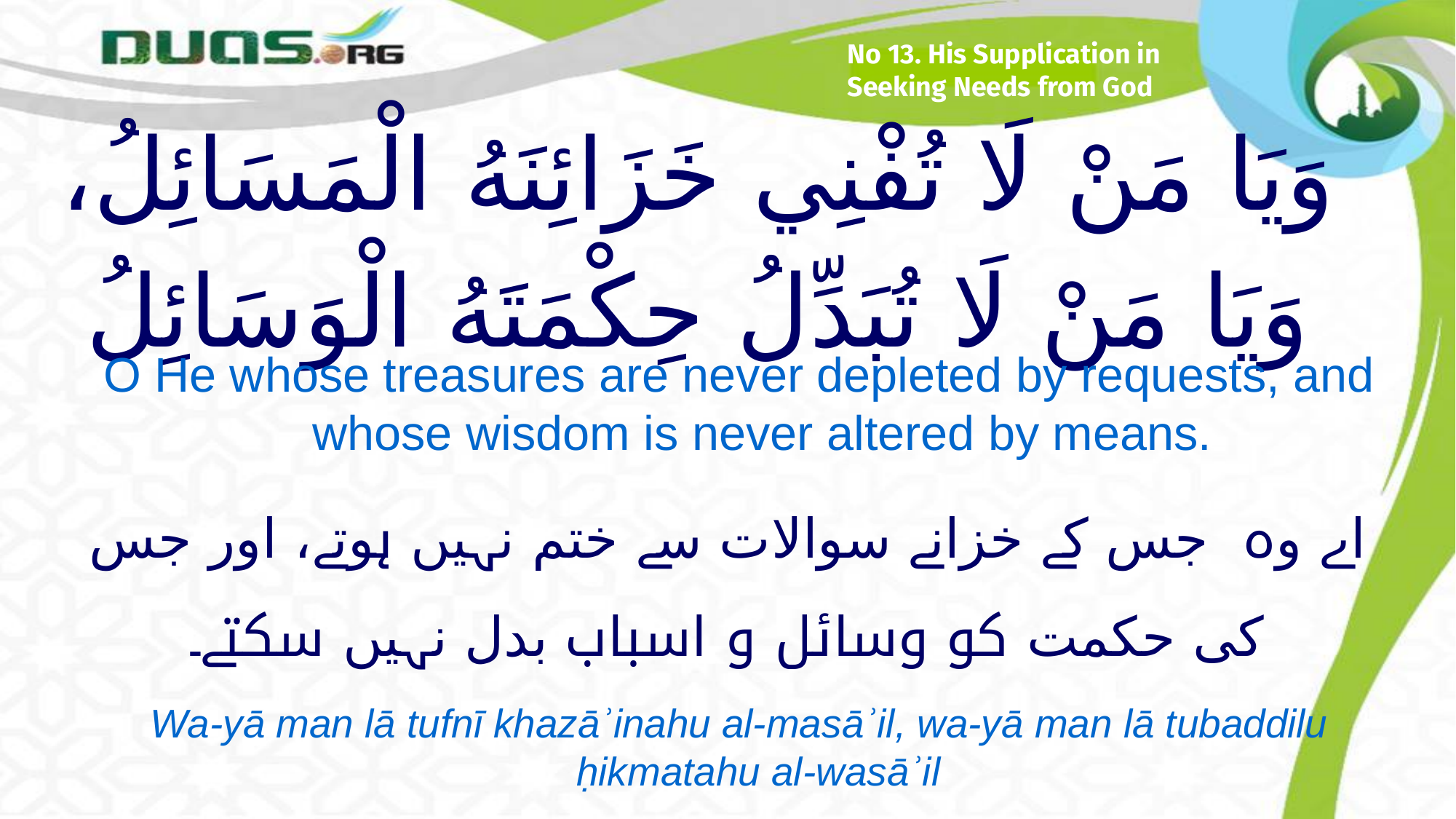

No 13. His Supplication in Seeking Needs from God

# وَيَا مَنْ لَا تُفْنِي خَزَائِنَهُ الْمَسَائِلُ، وَيَا مَنْ لَا تُبَدِّلُ حِكْمَتَهُ الْوَسَائِلُ
O He whose treasures are never depleted by requests, and whose wisdom is never altered by means.

اے وہ  جس کے خزانے سوالات سے ختم نہیں ہوتے، اور جس کی حکمت کو وسائل و اسباب بدل نہیں سکتے۔
Wa-yā man lā tufnī khazāʾinahu al-masāʾil, wa-yā man lā tubaddilu ḥikmatahu al-wasāʾil